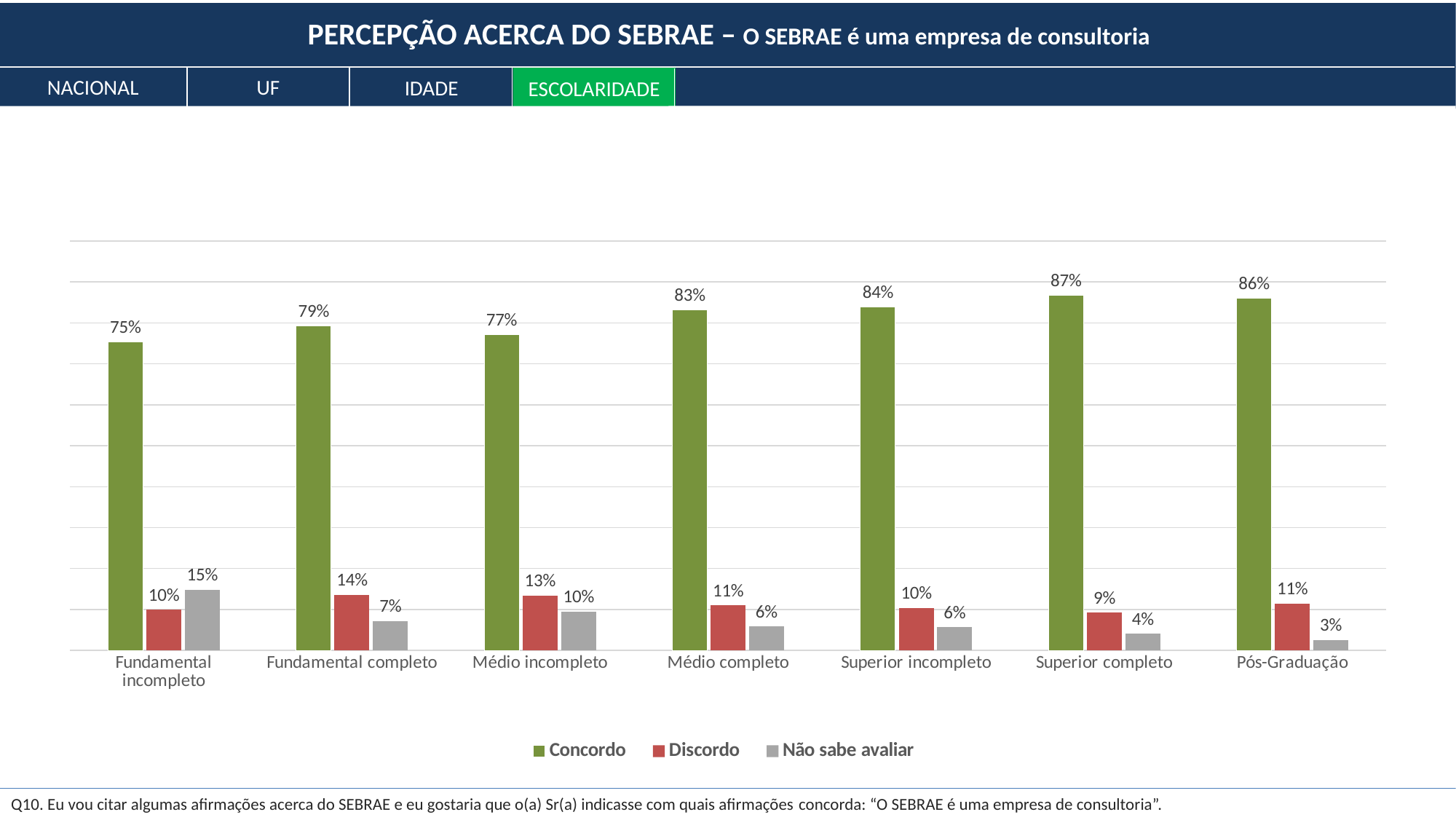

PERCEPÇÃO ACERCA DO SEBRAE – O SEBRAE é uma empresa de consultoria
NACIONAL
UF
IDADE
ESCOLARIDADE

### Chart

| Category | Concordo | Discordo | Não sabe avaliar |
|---|---|---|---|
| Fundamental incompleto | 0.7527651135220583 | 0.09948167616862462 | 0.1477532103093171 |
| Fundamental completo | 0.7926830972923511 | 0.135702549663102 | 0.07161435304454687 |
| Médio incompleto | 0.7706974749453959 | 0.13393109245968612 | 0.09537143259491802 |
| Médio completo | 0.8315226007596013 | 0.10996108872876102 | 0.05851631051163769 |
| Superior incompleto | 0.8393594817414826 | 0.10397590649645727 | 0.05666461176206026 |
| Superior completo | 0.8675268030146589 | 0.09193685910221444 | 0.040536337883126744 |
| Pós-Graduação | 0.860824364147869 | 0.11407753704363766 | 0.025098098808493306 |
Q10. Eu vou citar algumas afirmações acerca do SEBRAE e eu gostaria que o(a) Sr(a) indicasse com quais afirmações concorda: “O SEBRAE é uma empresa de consultoria”.